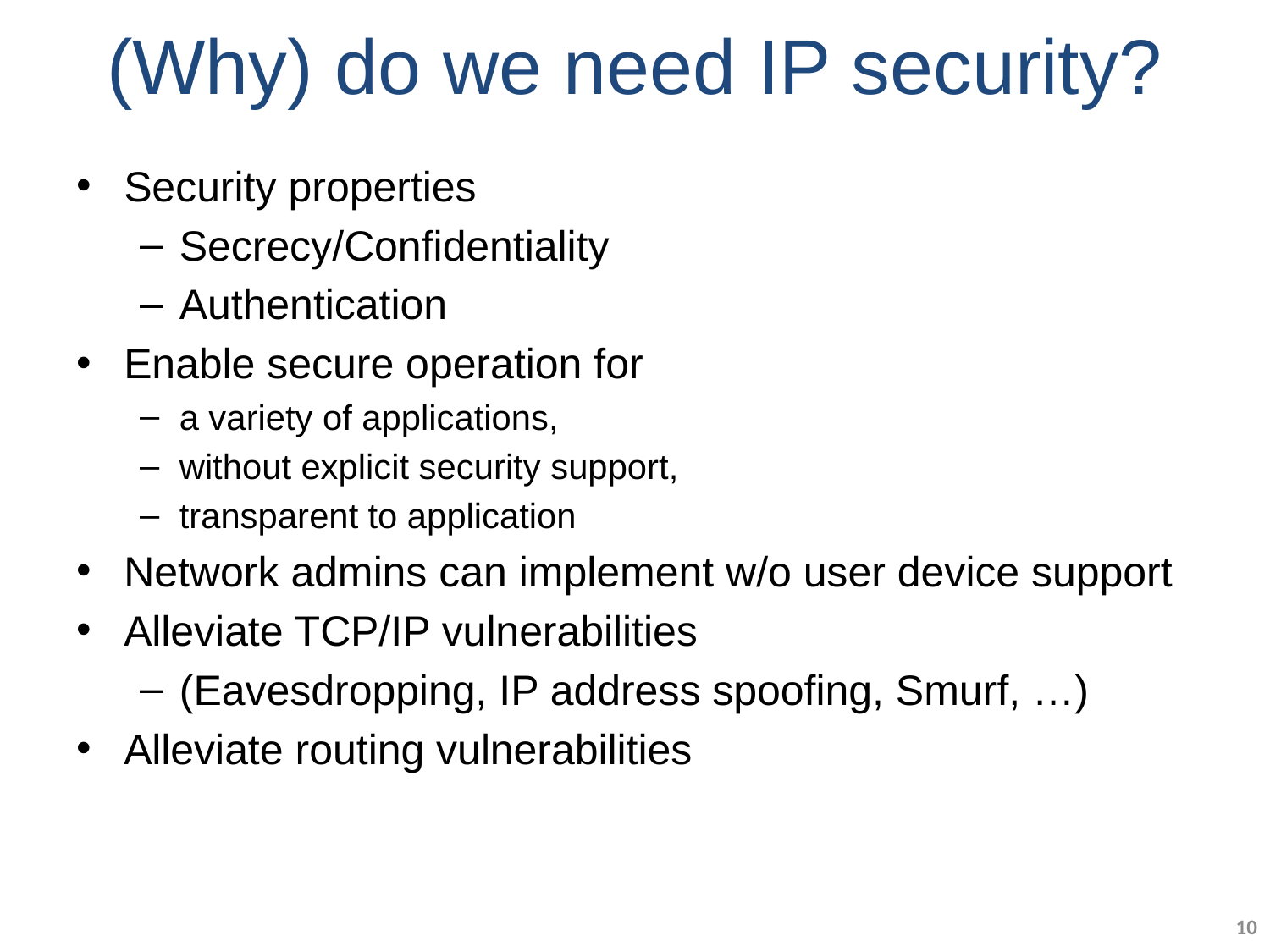

# (Why) do we need IP security?
Security properties
Secrecy/Confidentiality
Authentication
Enable secure operation for
a variety of applications,
without explicit security support,
transparent to application
Network admins can implement w/o user device support
Alleviate TCP/IP vulnerabilities
(Eavesdropping, IP address spoofing, Smurf, …)
Alleviate routing vulnerabilities
10